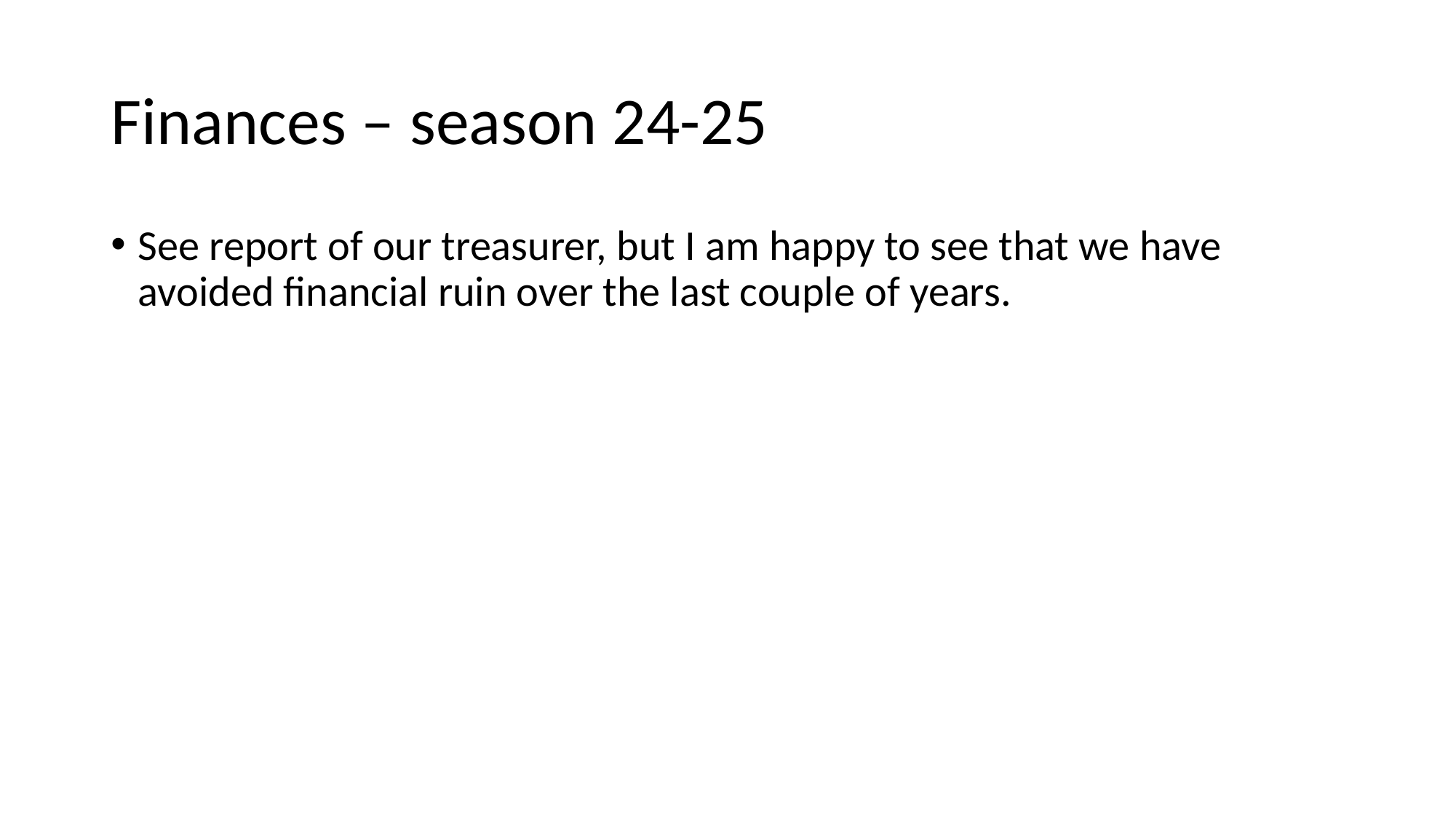

# Finances – season 24-25
See report of our treasurer, but I am happy to see that we have avoided financial ruin over the last couple of years.